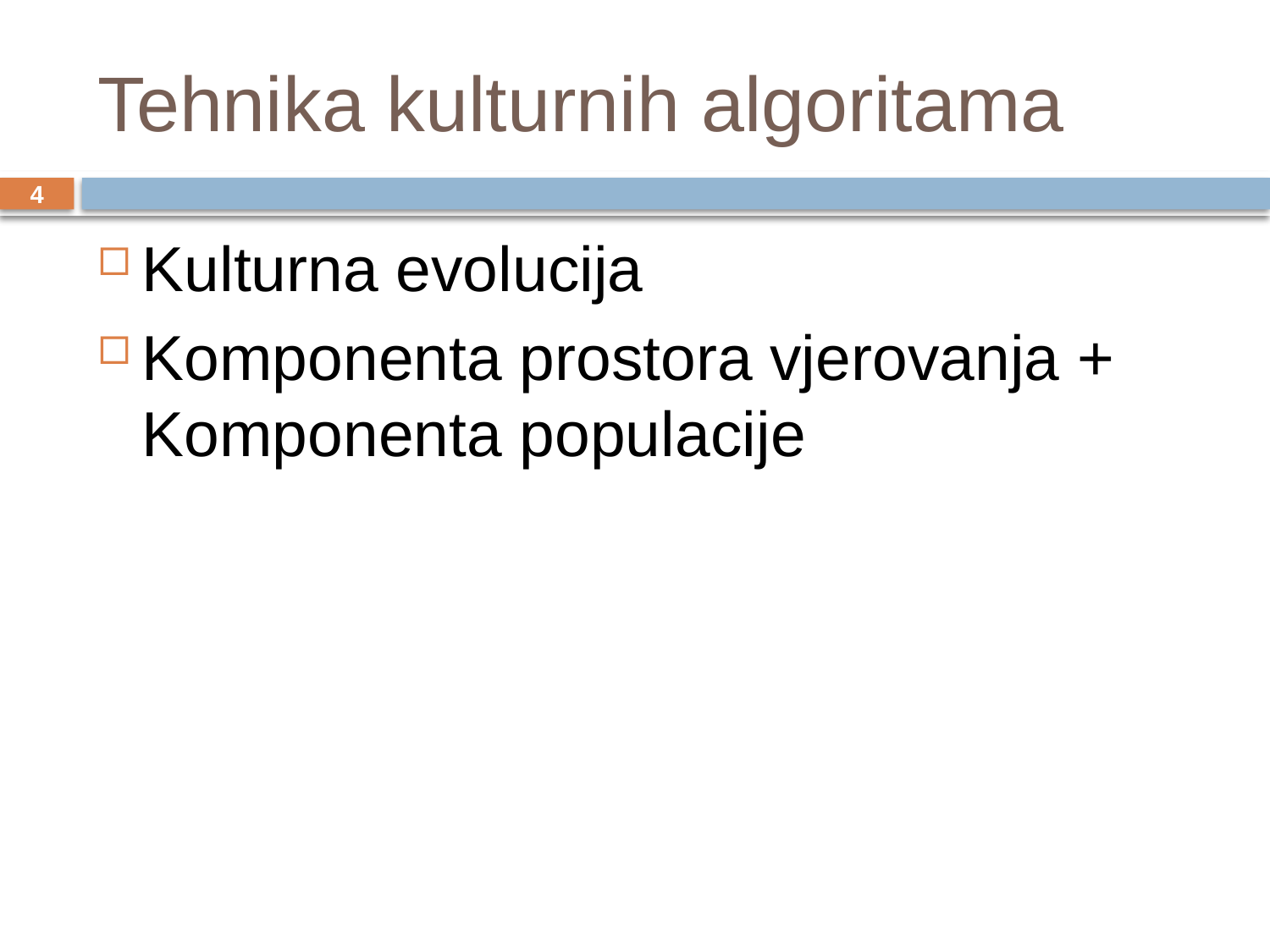

# Tehnika kulturnih algoritama
4
Kulturna evolucija
Komponenta prostora vjerovanja + Komponenta populacije